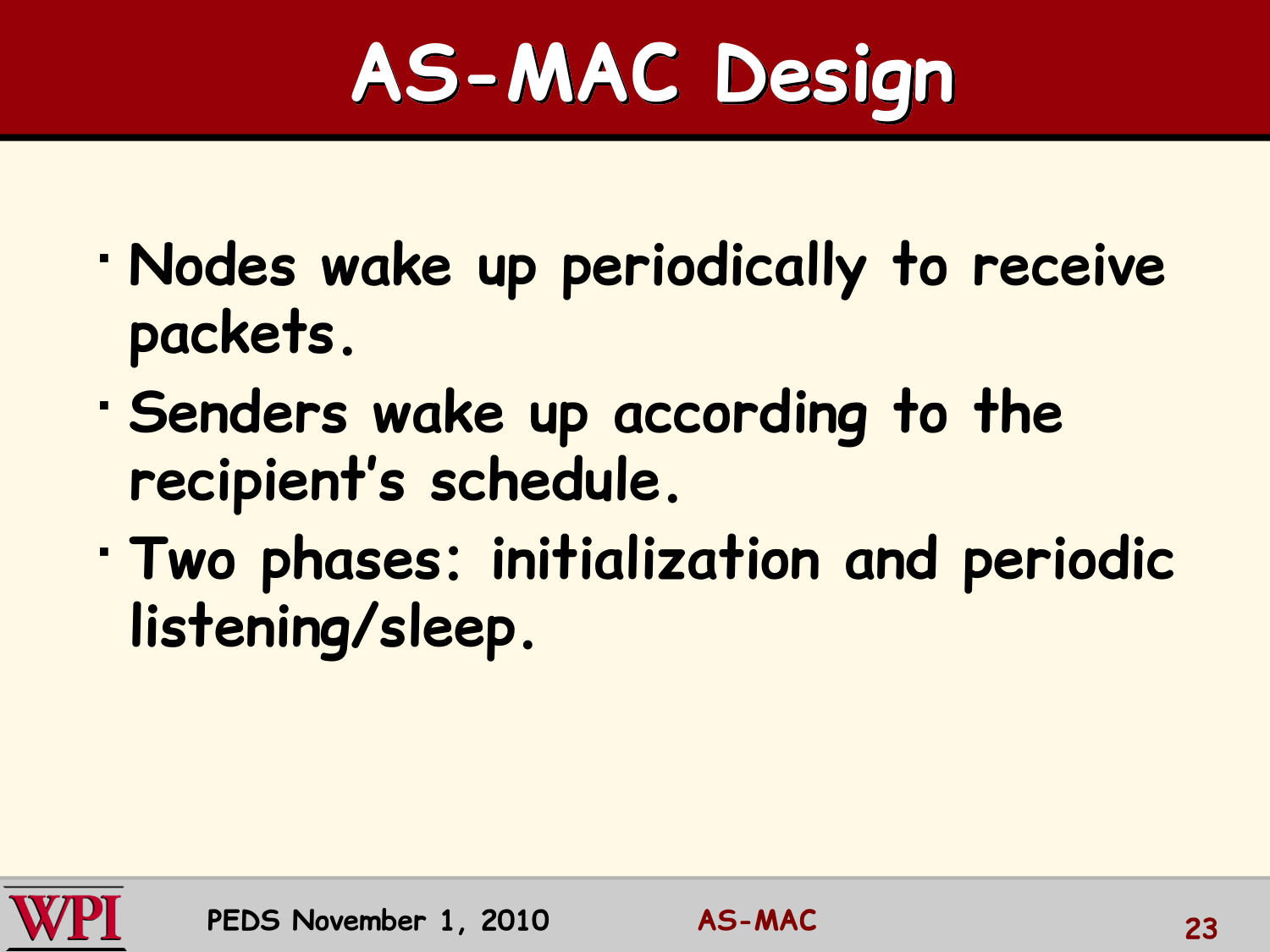

# AS-MAC Design
Nodes wake up periodically to receive packets.
Senders wake up according to the recipient’s schedule.
Two phases: initialization and periodic listening/sleep.

PEDS November 1, 2010            AS-MAC
23